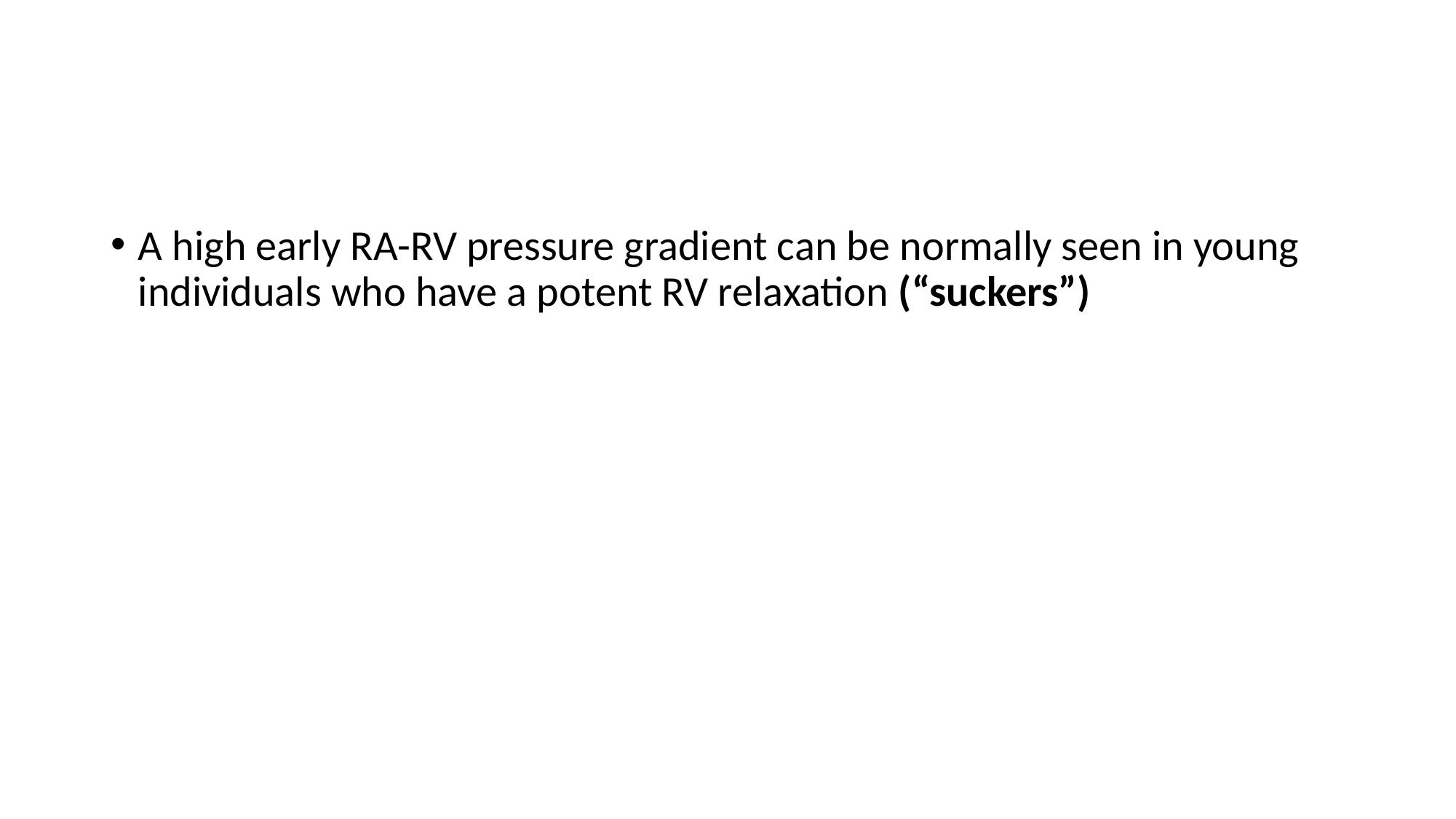

#
A high early RA-RV pressure gradient can be normally seen in young individuals who have a potent RV relaxation (“suckers”)